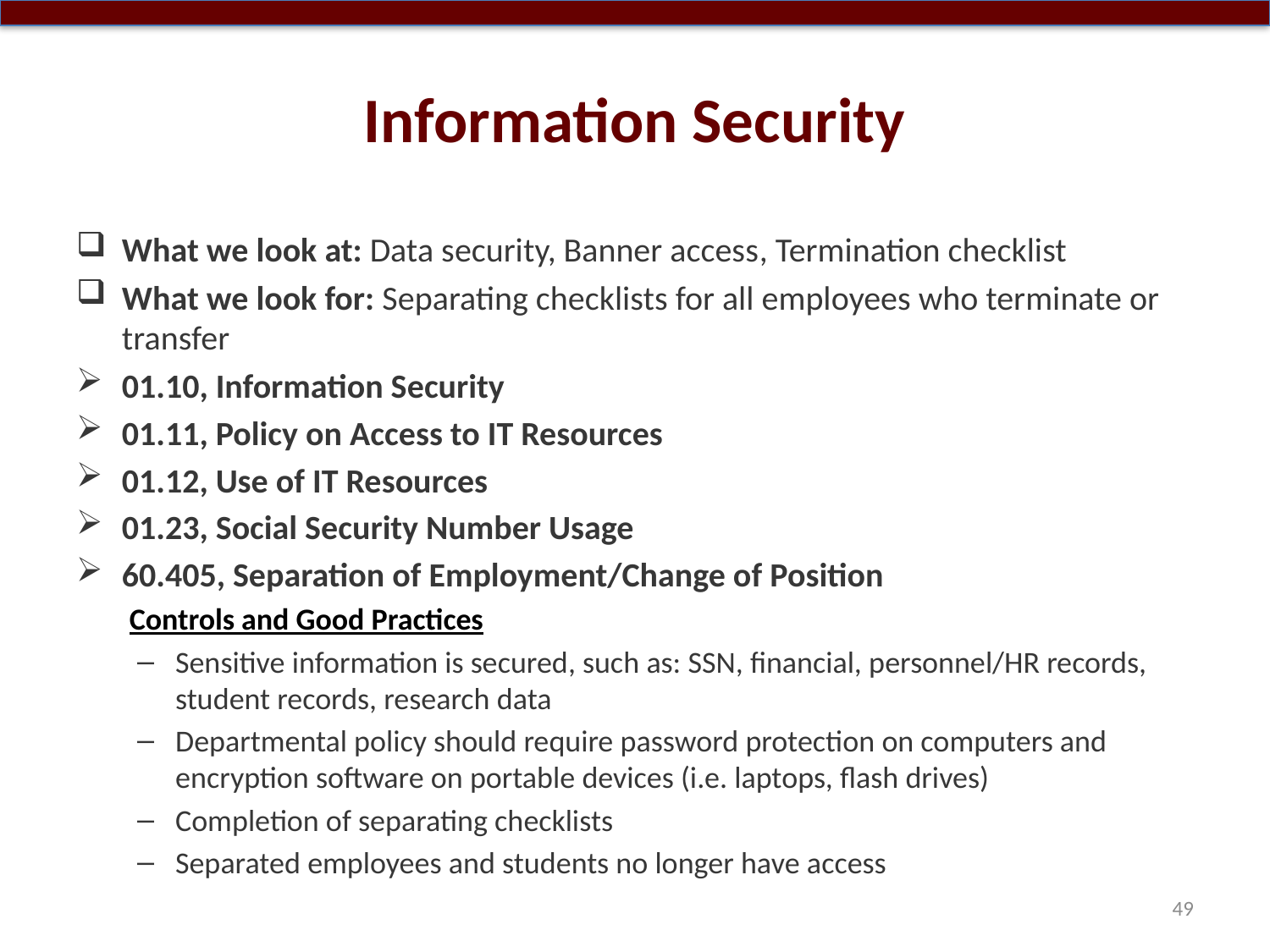

# Information Security
What we look at: Data security, Banner access, Termination checklist
What we look for: Separating checklists for all employees who terminate or transfer
01.10, Information Security
01.11, Policy on Access to IT Resources
01.12, Use of IT Resources
01.23, Social Security Number Usage
60.405, Separation of Employment/Change of Position
Controls and Good Practices
Sensitive information is secured, such as: SSN, financial, personnel/HR records, student records, research data
Departmental policy should require password protection on computers and encryption software on portable devices (i.e. laptops, flash drives)
Completion of separating checklists
Separated employees and students no longer have access

49